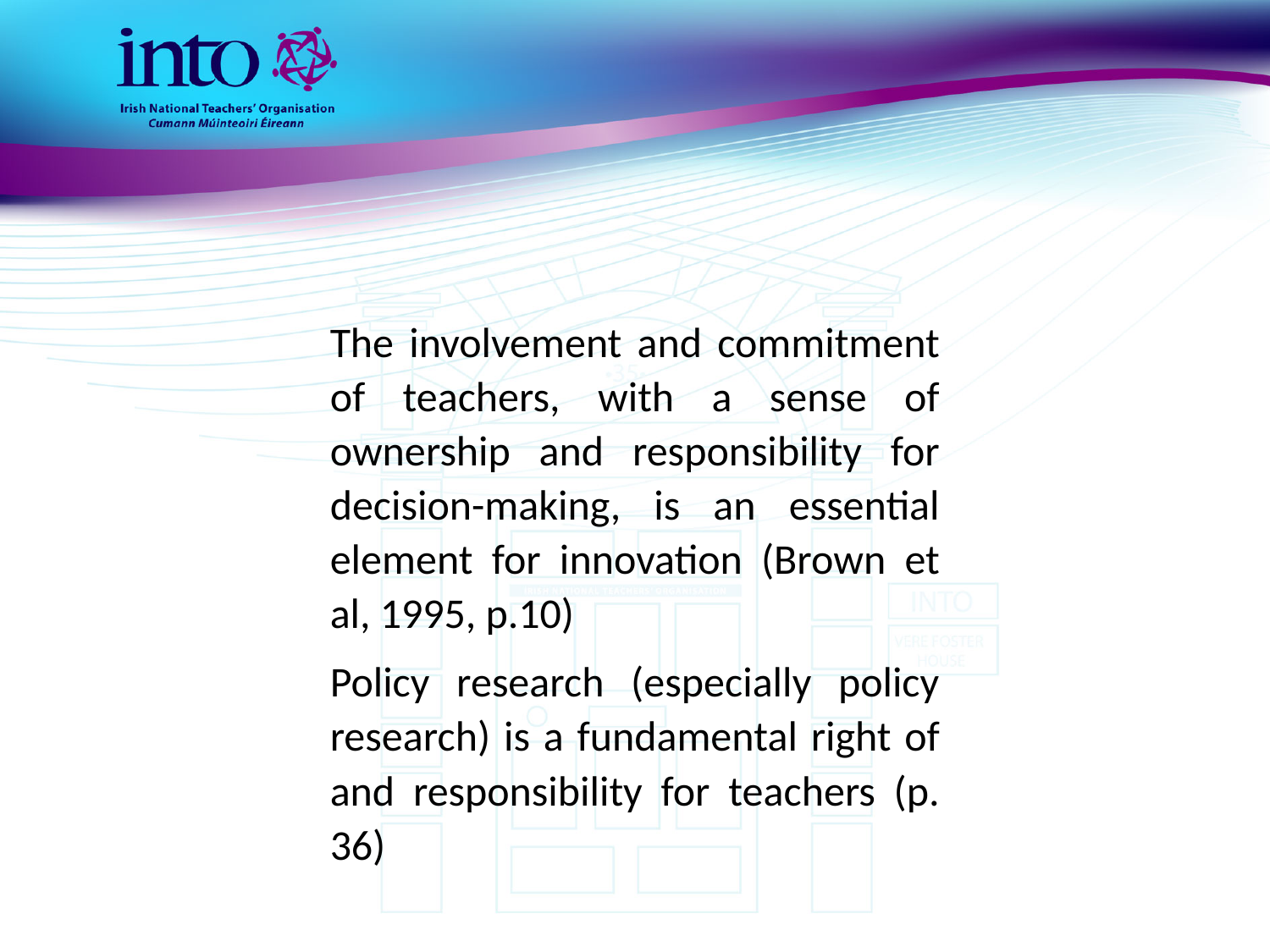

The involvement and commitment of teachers, with a sense of ownership and responsibility for decision-making, is an essential element for innovation (Brown et al, 1995, p.10)
Policy research (especially policy research) is a fundamental right of and responsibility for teachers (p. 36)